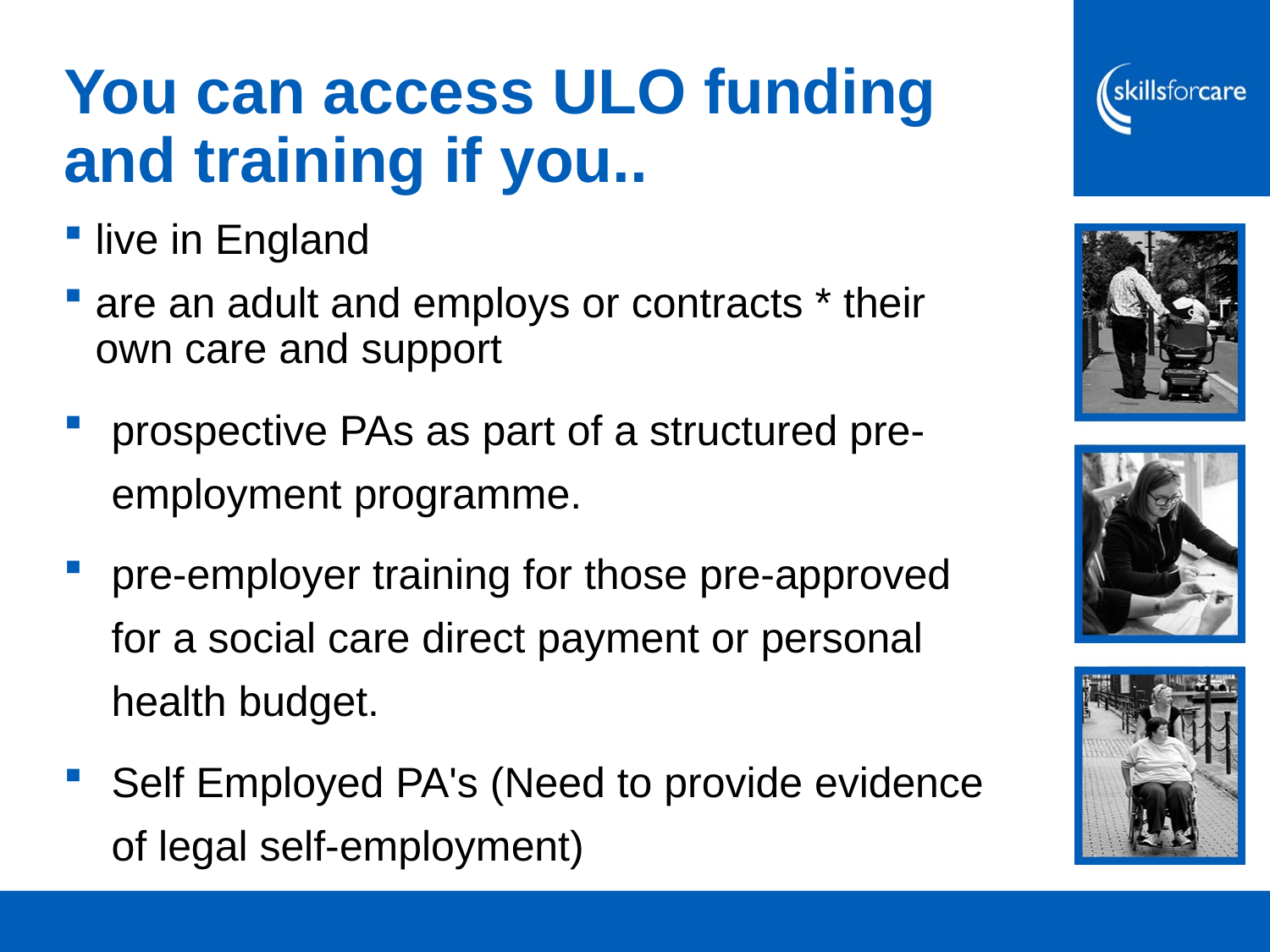

# You can access ULO funding and training if you..
live in England
are an adult and employs or contracts * their own care and support
prospective PAs as part of a structured pre-employment programme.
pre-employer training for those pre-approved for a social care direct payment or personal health budget.
Self Employed PA's (Need to provide evidence of legal self-employment)